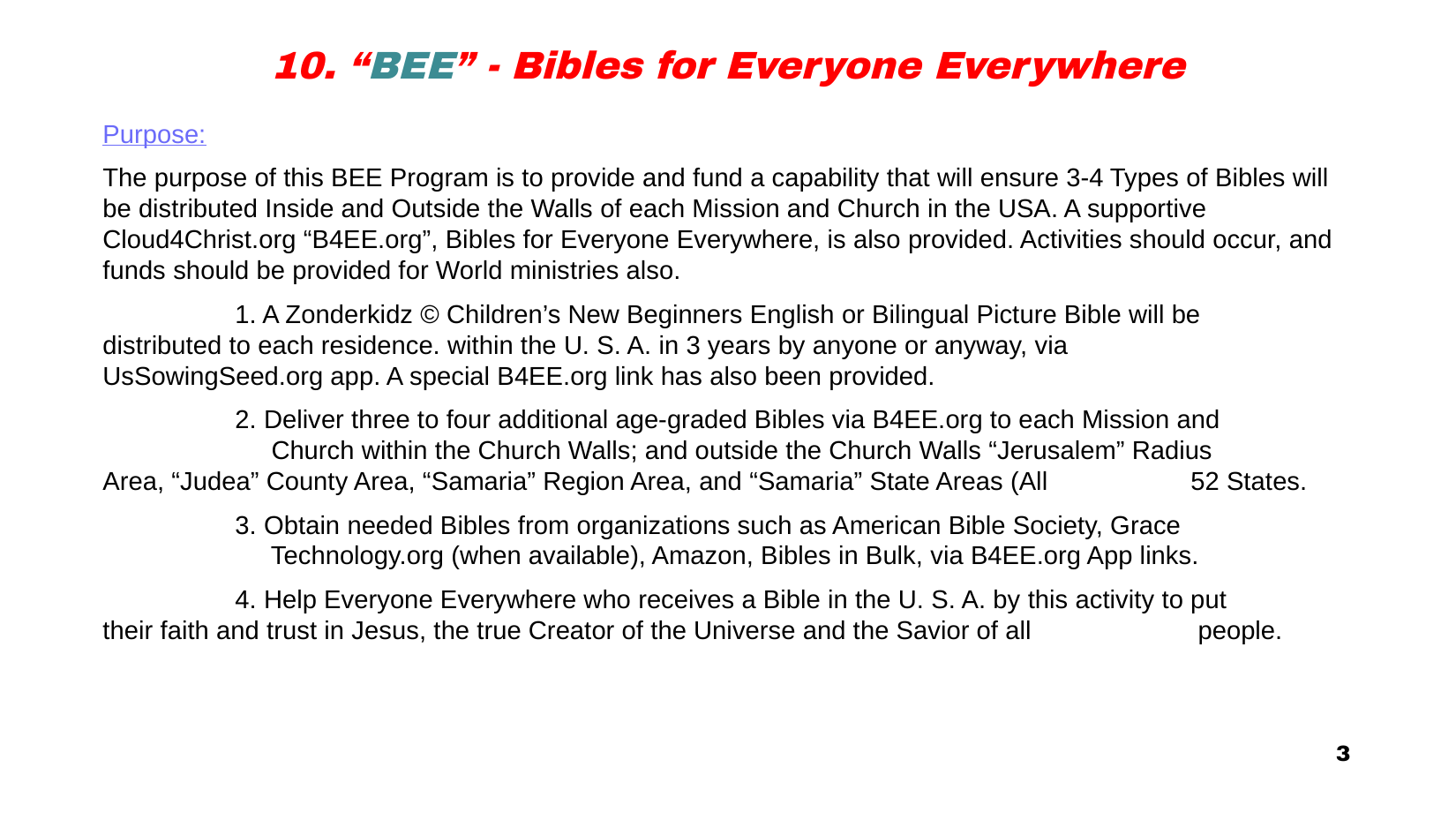

10. “BEE” - Bibles for Everyone Everywhere
Purpose:
The purpose of this BEE Program is to provide and fund a capability that will ensure 3-4 Types of Bibles will be distributed Inside and Outside the Walls of each Mission and Church in the USA. A supportive Cloud4Christ.org “B4EE.org”, Bibles for Everyone Everywhere, is also provided. Activities should occur, and funds should be provided for World ministries also.
	1. A Zonderkidz © Children’s New Beginners English or Bilingual Picture Bible will be     	    distributed to each residence. within the U. S. A. in 3 years by anyone or anyway, via 	    UsSowingSeed.org app. A special B4EE.org link has also been provided.
	2. Deliver three to four additional age-graded Bibles via B4EE.org to each Mission and 	  	     Church within the Church Walls; and outside the Church Walls “Jerusalem” Radius 	     Area, “Judea” County Area, “Samaria” Region Area, and “Samaria” State Areas (All 	    52 States.
	3. Obtain needed Bibles from organizations such as American Bible Society, Grace 	 	     Technology.org (when available), Amazon, Bibles in Bulk, via B4EE.org App links.
	4. Help Everyone Everywhere who receives a Bible in the U. S. A. by this activity to put 	     their faith and trust in Jesus, the true Creator of the Universe and the Savior of all 	     people.
3